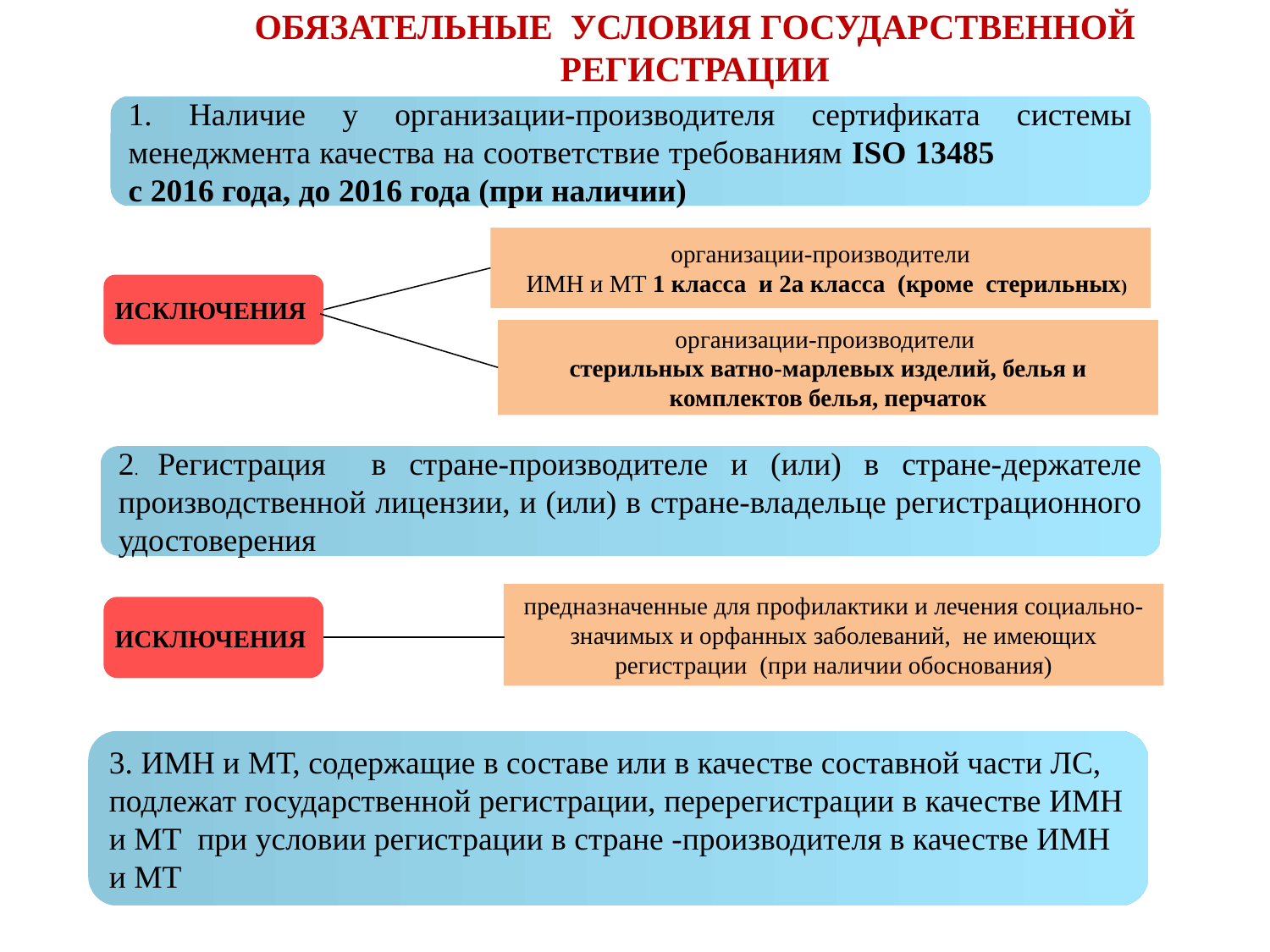

# ОБЯЗАТЕЛЬНЫЕ  УСЛОВИЯ ГОСУДАРСТВЕННОЙ РЕГИСТРАЦИИ

1. Наличие у организации-производителя сертификата системы менеджмента качества на соответствие требованиям ISO 13485                 с 2016 года, до 2016 года (при наличии)

организации-производители
  ИМН и МТ 1 класса  и 2а класса  (кроме  стерильных)
ИСКЛЮЧЕНИЯ
организации-производители
стерильных ватно-марлевых изделий, белья и комплектов белья, перчаток
2. Регистрация  в стране-производителе и (или) в стране-держателе производственной лицензии, и (или) в стране-владельце регистрационного удостоверения
предназначенные для профилактики и лечения социально-значимых и орфанных заболеваний,  не имеющих регистрации  (при наличии обоснования)
ИСКЛЮЧЕНИЯ
3. ИМН и МТ, содержащие в составе или в качестве составной части ЛС, подлежат государственной регистрации, перерегистрации в качестве ИМН и МТ  при условии регистрации в стране -производителя в качестве ИМН и МТ